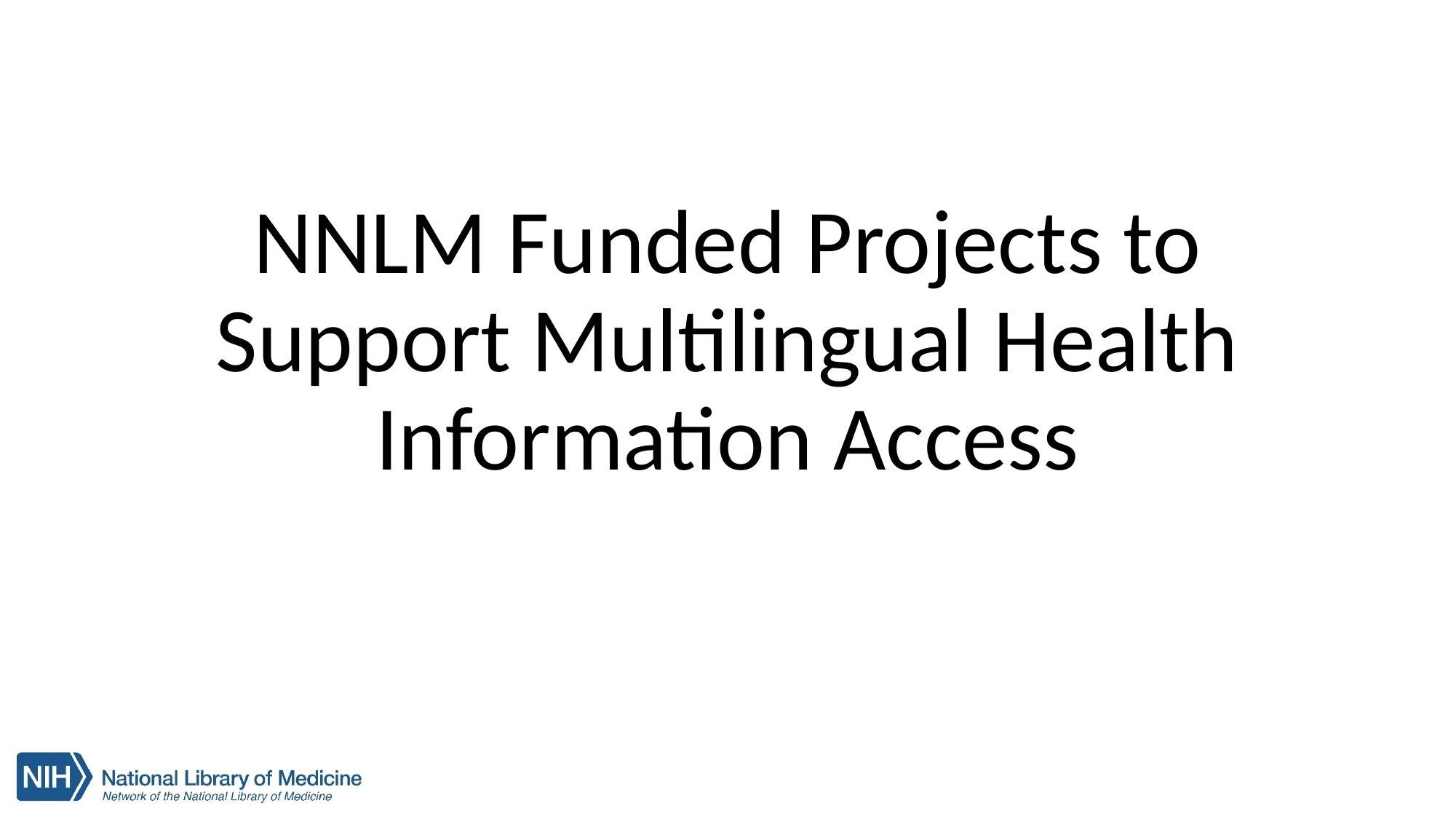

# NNLM Funded Projects to Support Multilingual Health Information Access